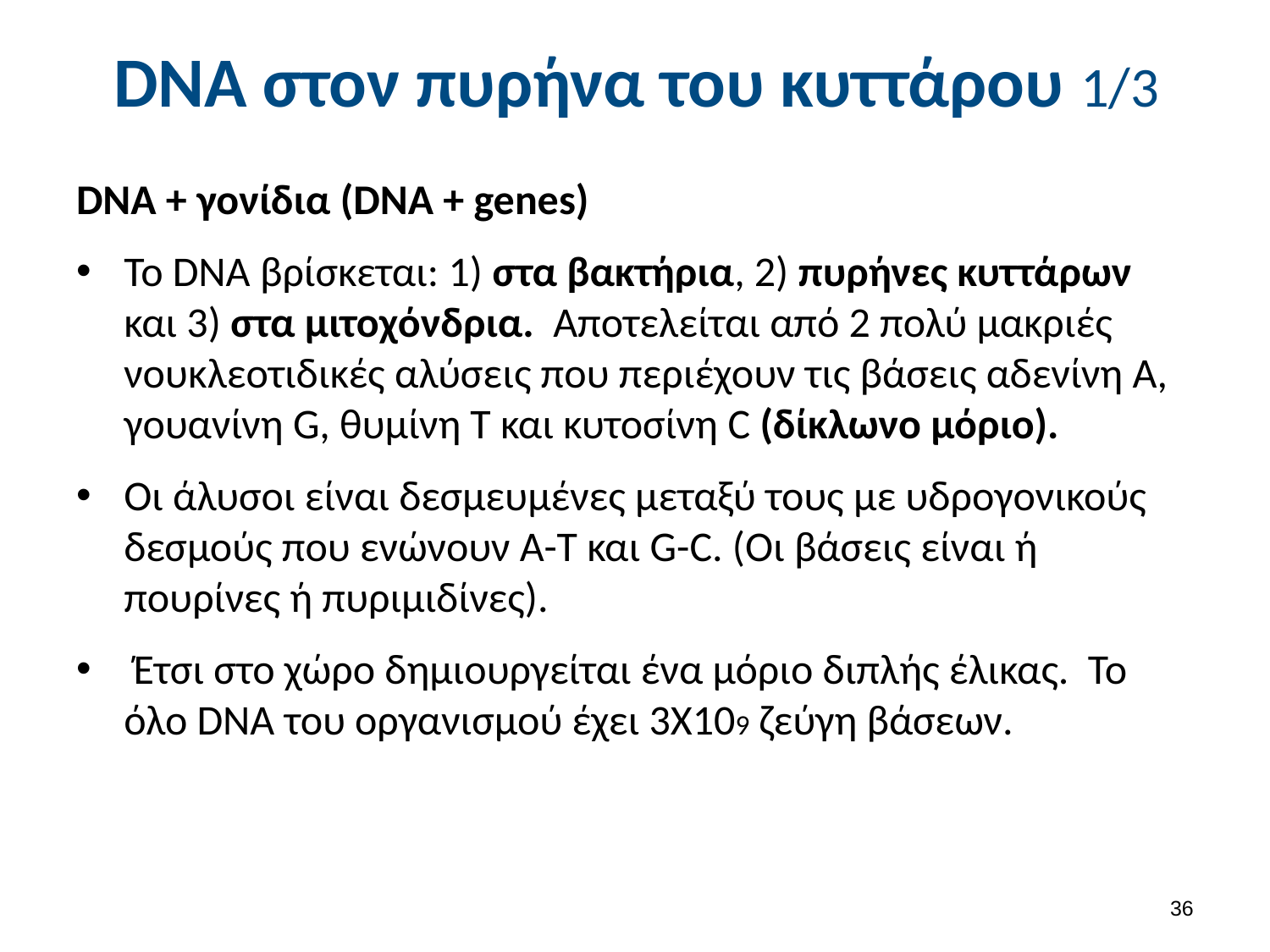

# DNA στον πυρήνα του κυττάρου 1/3
DNA + γονίδια (DNA + genes)
To DNA βρίσκεται: 1) στα βακτήρια, 2) πυρήνες κυττάρων και 3) στα μιτοχόνδρια.  Αποτελείται από 2 πολύ μακριές νουκλεοτιδικές αλύσεις που περιέχουν τις βάσεις αδενίνη Α, γουανίνη G, θυμίνη Τ και κυτοσίνη C (δίκλωνο μόριο).
Οι άλυσοι είναι δεσμευμένες μεταξύ τους με υδρογονικούς δεσμούς που ενώνουν Α-Τ και G-C. (Οι βάσεις είναι ή πουρίνες ή πυριμιδίνες).
 Έτσι στο χώρο δημιουργείται ένα μόριο διπλής έλικας.  Το όλο DNA του οργανισμού έχει 3Χ109 ζεύγη βάσεων.
36